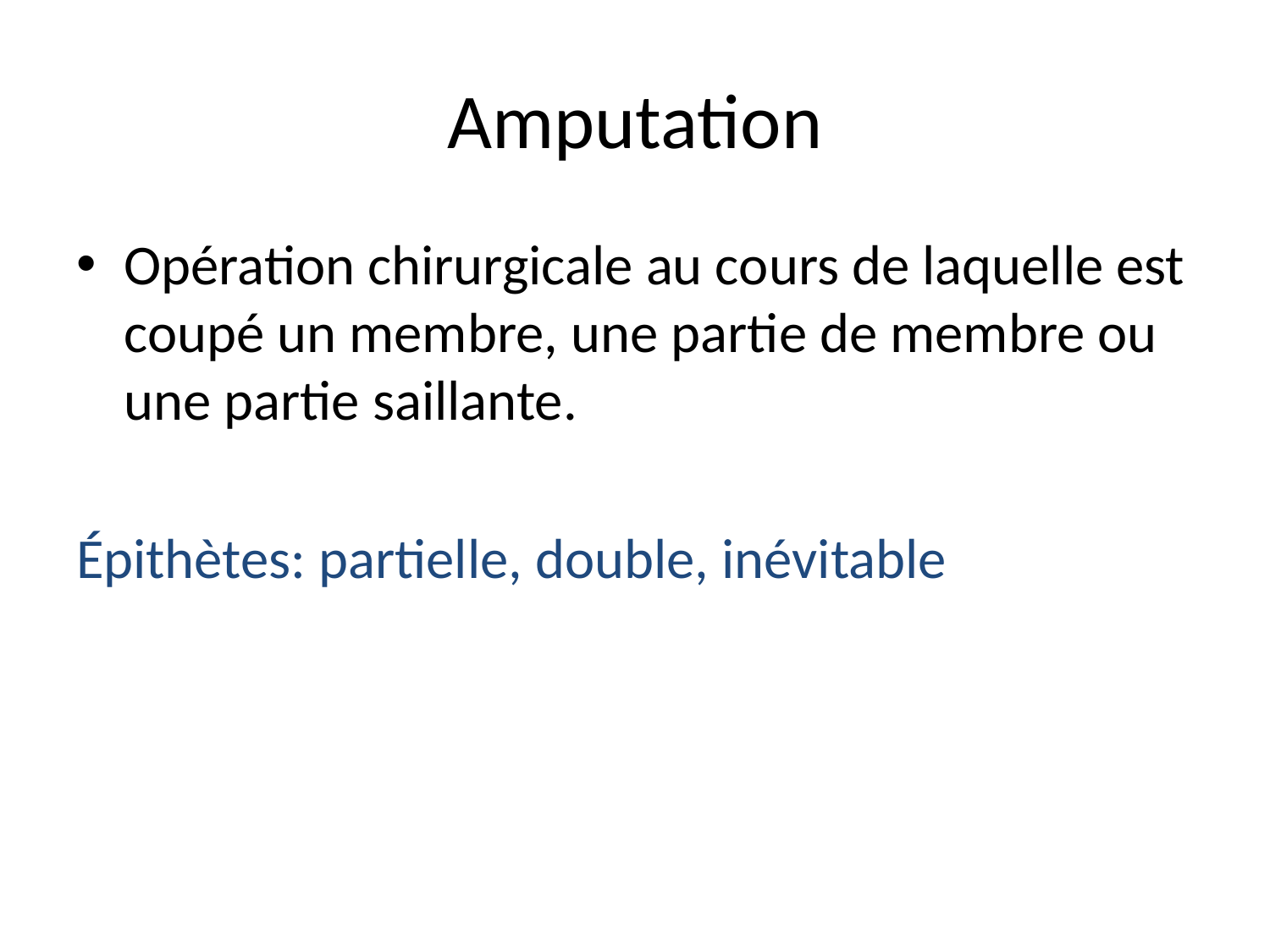

# Amputation
Opération chirurgicale au cours de laquelle est coupé un membre, une partie de membre ou une partie saillante.

Épithètes: partielle, double, inévitable